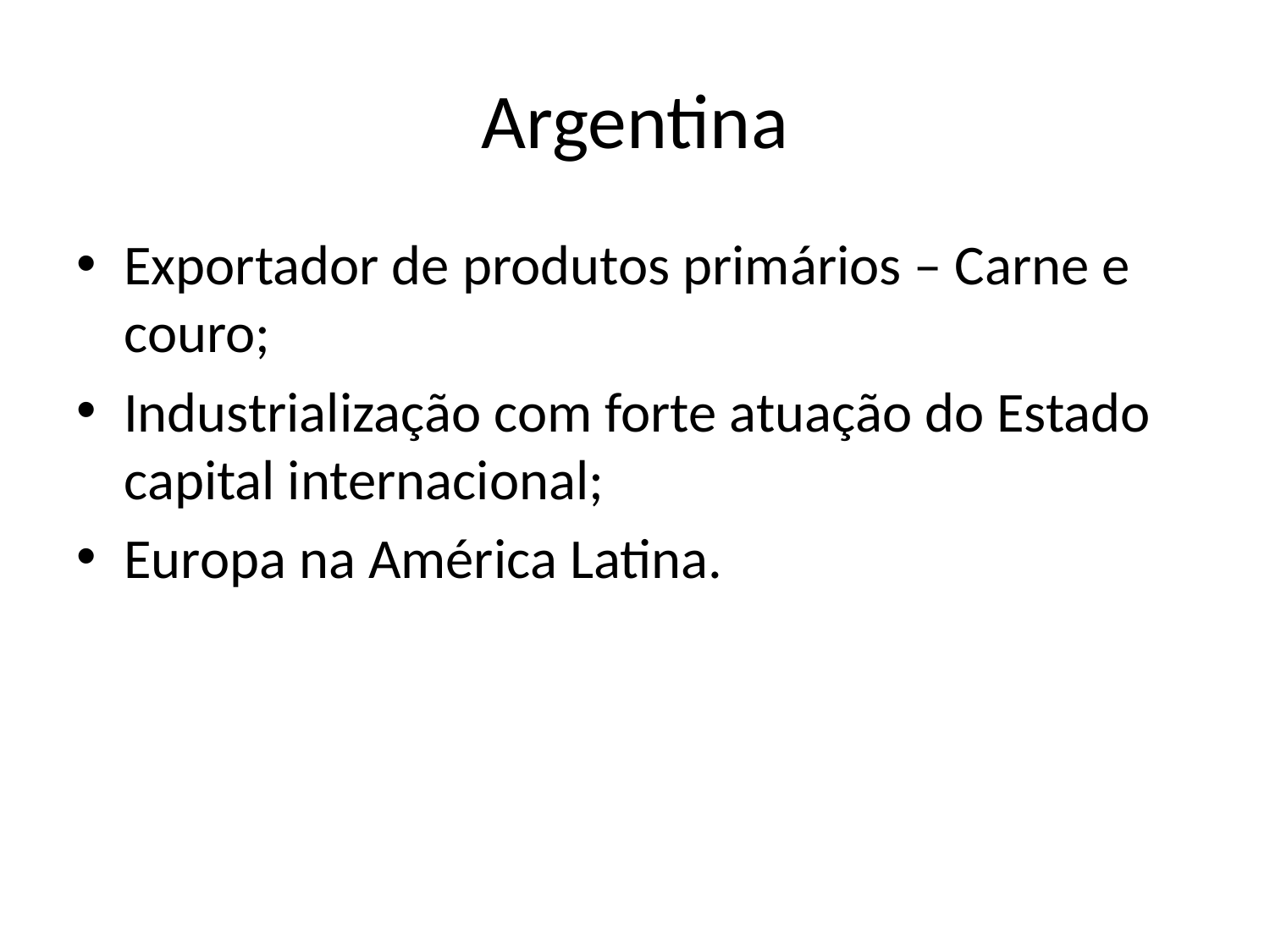

# Argentina
Exportador de produtos primários – Carne e couro;
Industrialização com forte atuação do Estado capital internacional;
Europa na América Latina.